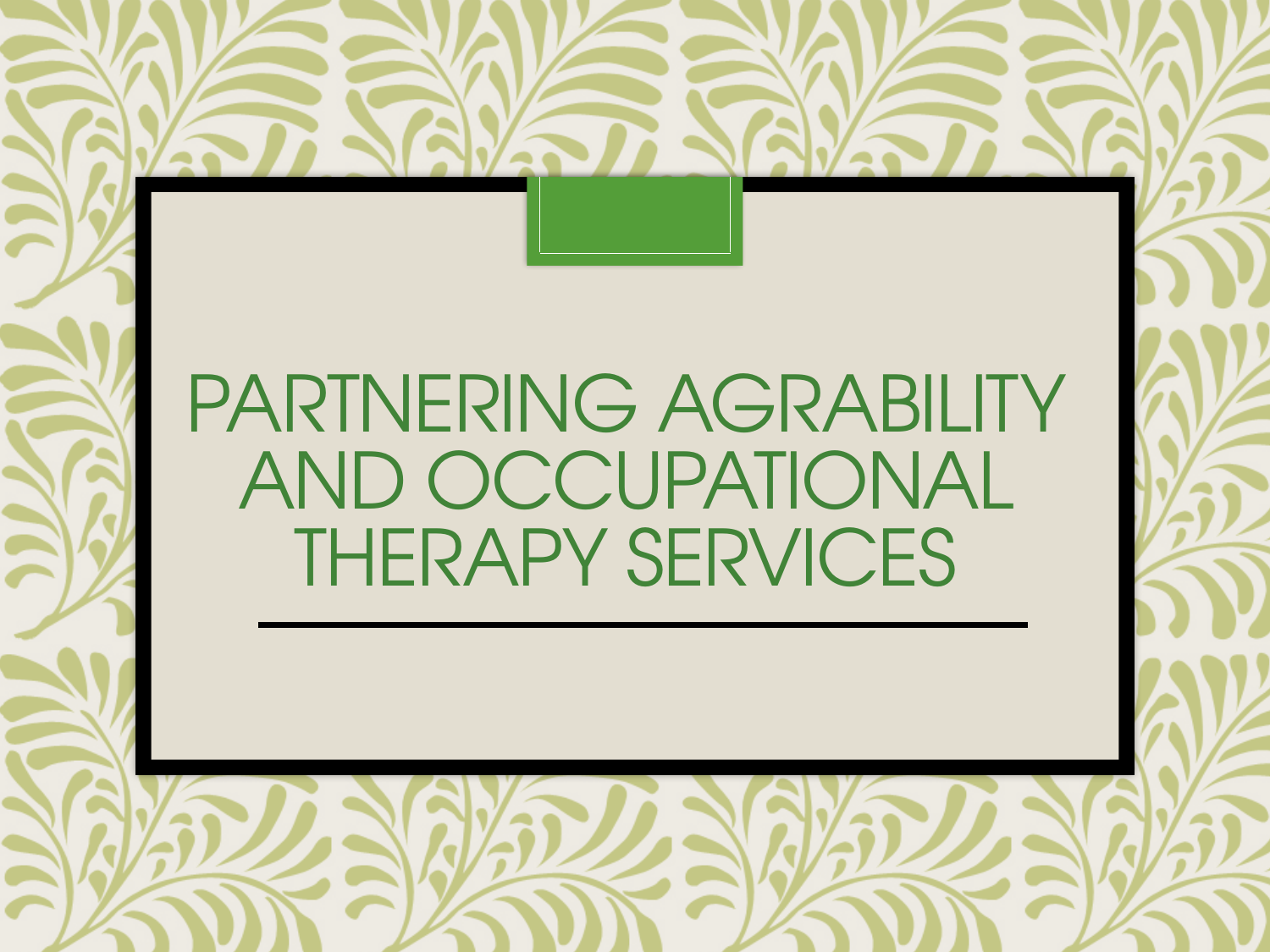

# Partnering AgrAbility and Occupational Therapy Services